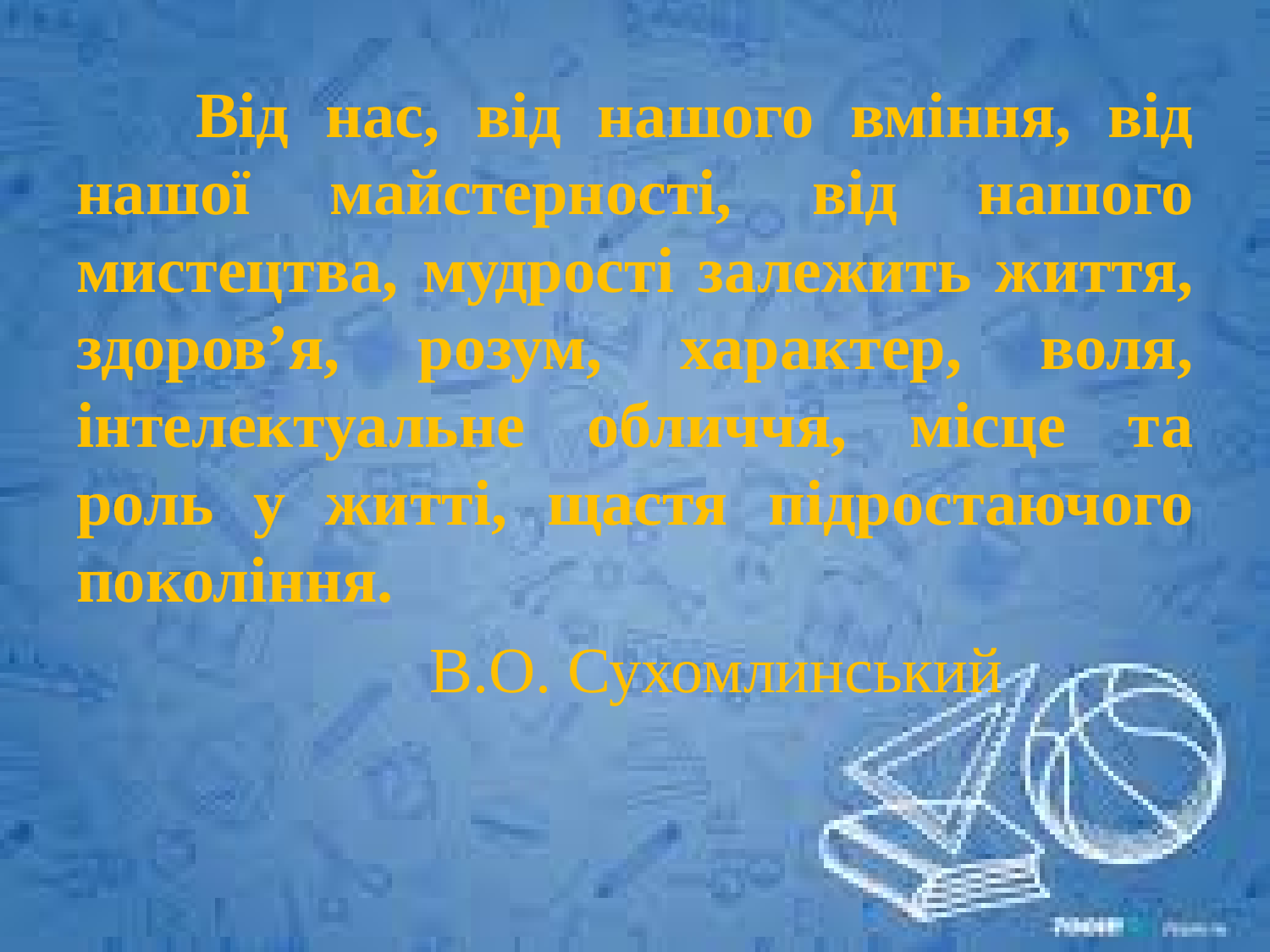

Від нас, від нашого вміння, від нашої майстерності, від нашого мистецтва, мудрості залежить життя, здоров’я, розум, характер, воля, інтелектуальне обличчя, місце та роль у житті, щастя підростаючого покоління.
                      В.О. Сухомлинський